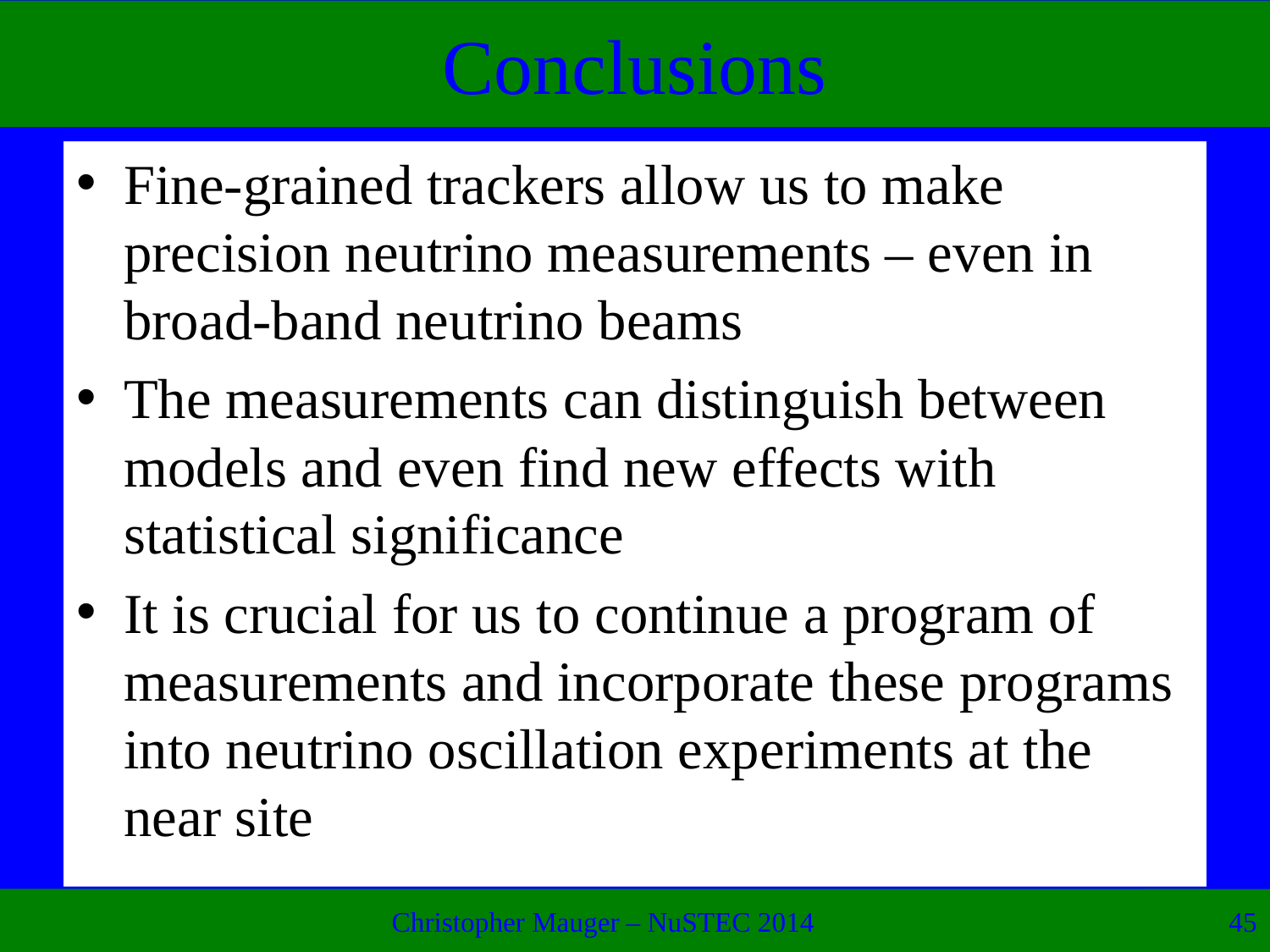

# Conclusions
Fine-grained trackers allow us to make precision neutrino measurements – even in broad-band neutrino beams
The measurements can distinguish between models and even find new effects with statistical significance
It is crucial for us to continue a program of measurements and incorporate these programs into neutrino oscillation experiments at the near site
Christopher Mauger – NuSTEC 2014
45